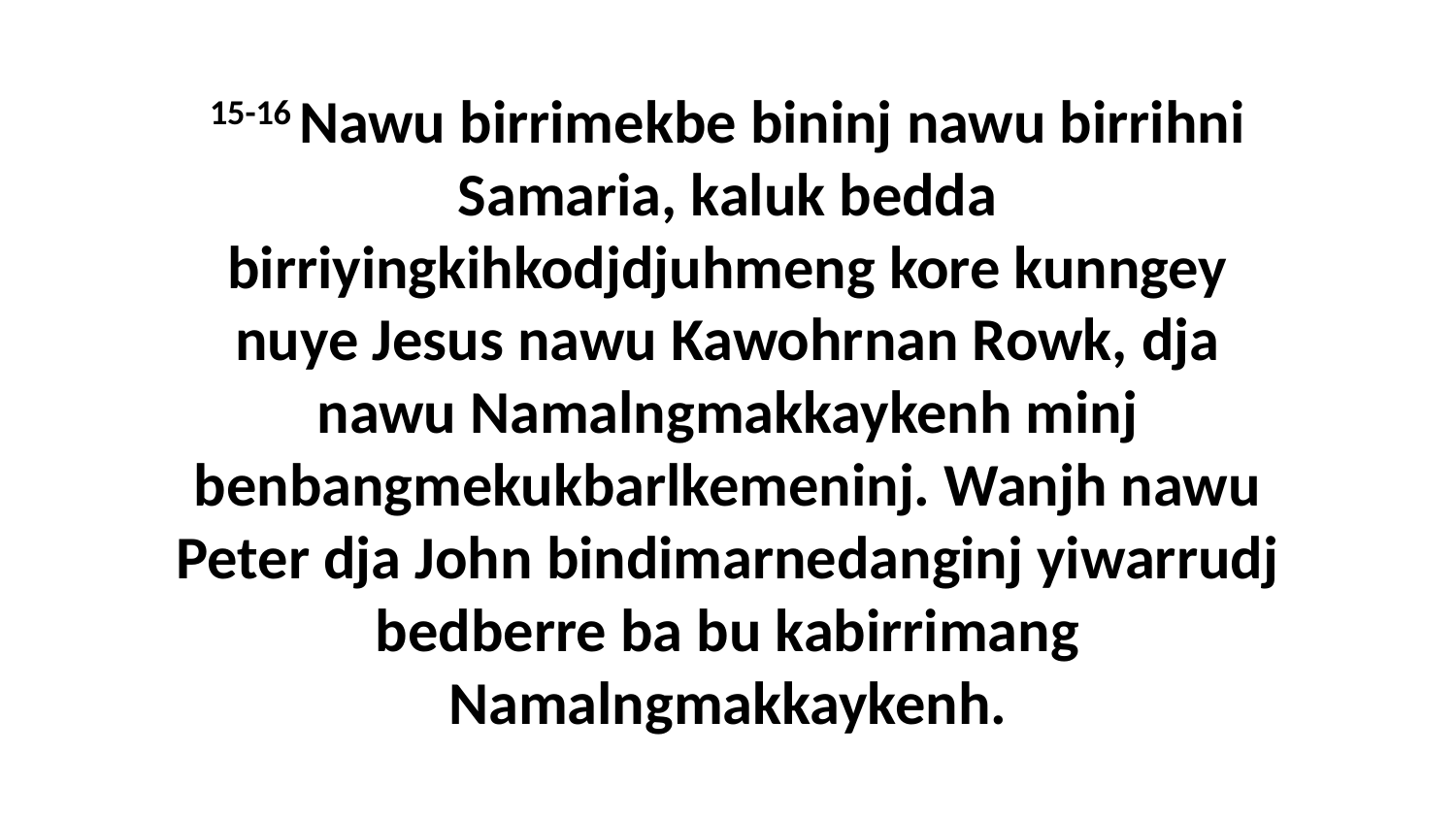

15-16 Nawu birrimekbe bininj nawu birrihni Samaria, kaluk bedda birriyingkihkodjdjuhmeng kore kunngey nuye Jesus nawu Kawohrnan Rowk, dja nawu Namalngmakkaykenh minj benbangmekukbarlkemeninj. Wanjh nawu Peter dja John bindimarnedanginj yiwarrudj bedberre ba bu kabirrimang Namalngmakkaykenh.